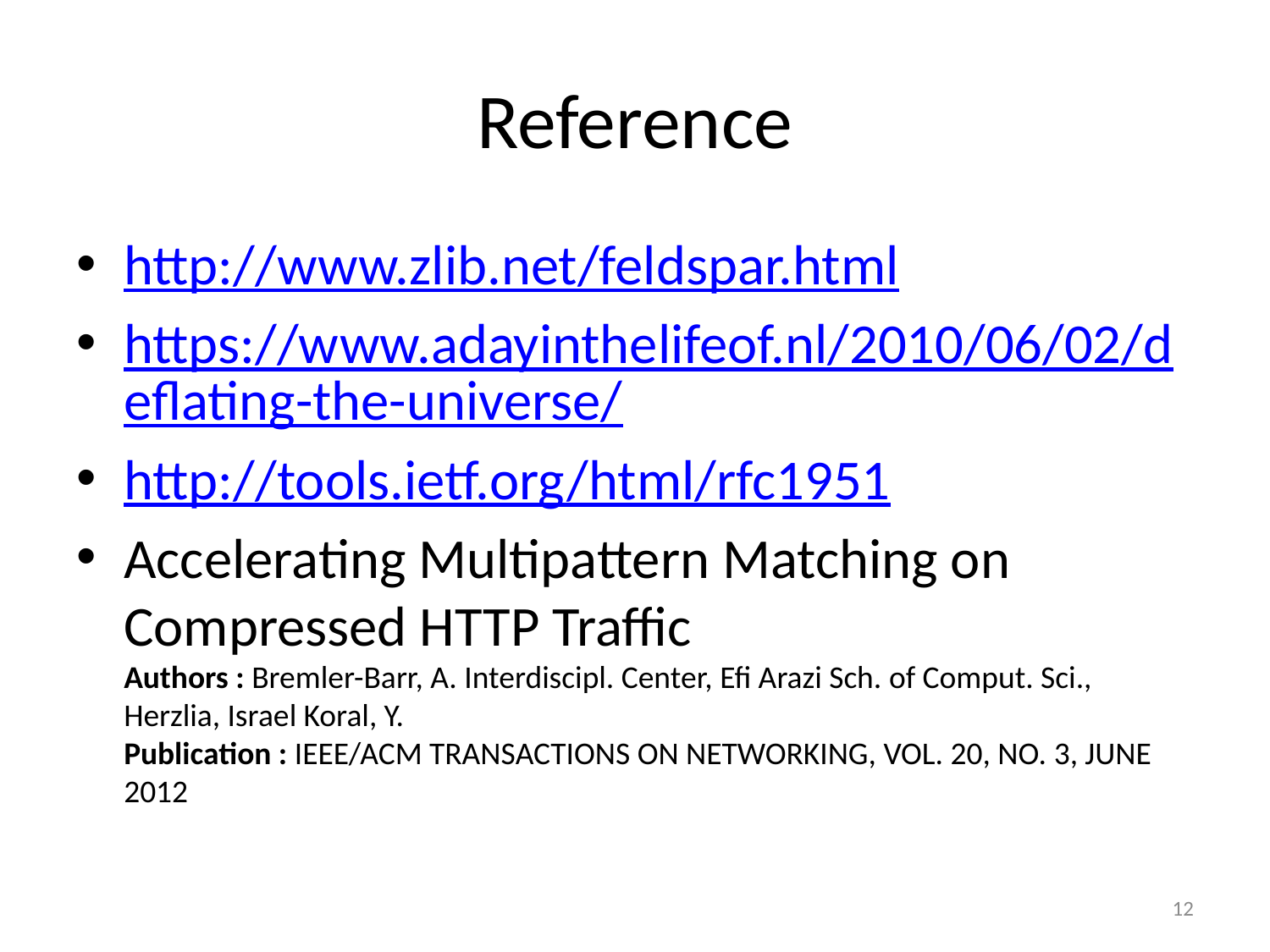

# Reference
http://www.zlib.net/feldspar.html
https://www.adayinthelifeof.nl/2010/06/02/deflating-the-universe/
http://tools.ietf.org/html/rfc1951
Accelerating Multipattern Matching on Compressed HTTP Traffic                                Authors : Bremler-Barr, A. Interdiscipl. Center, Efi Arazi Sch. of Comput. Sci., Herzlia, Israel Koral, Y.                                                                                                      Publication : IEEE/ACM TRANSACTIONS ON NETWORKING, VOL. 20, NO. 3, JUNE 2012
12